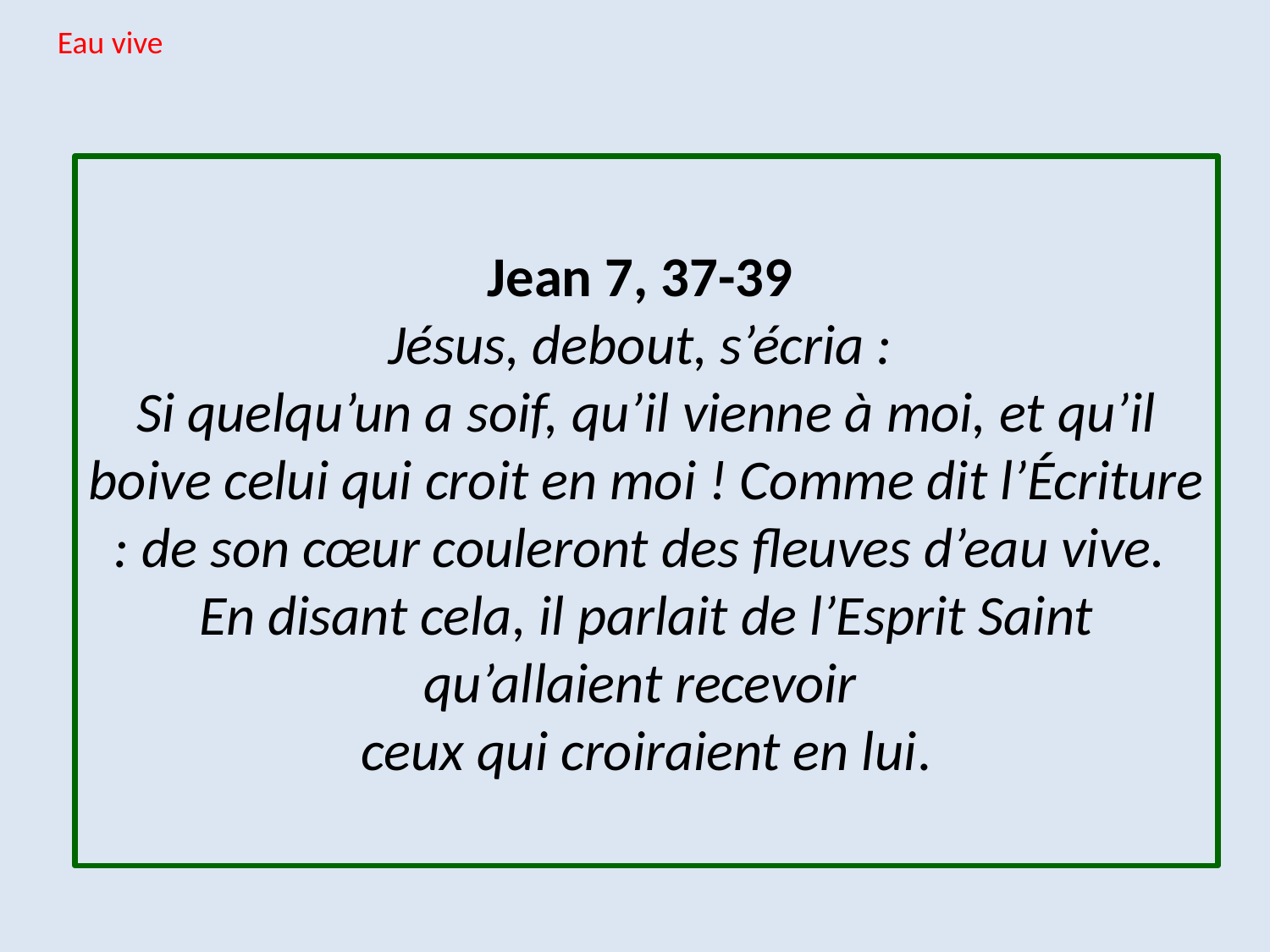

Eau vive
# Jean 7, 37-39  Jésus, debout, s’écria : Si quelqu’un a soif, qu’il vienne à moi, et qu’il boive celui qui croit en moi ! Comme dit l’Écriture : de son cœur couleront des fleuves d’eau vive. En disant cela, il parlait de l’Esprit Saint qu’allaient recevoir ceux qui croiraient en lui.